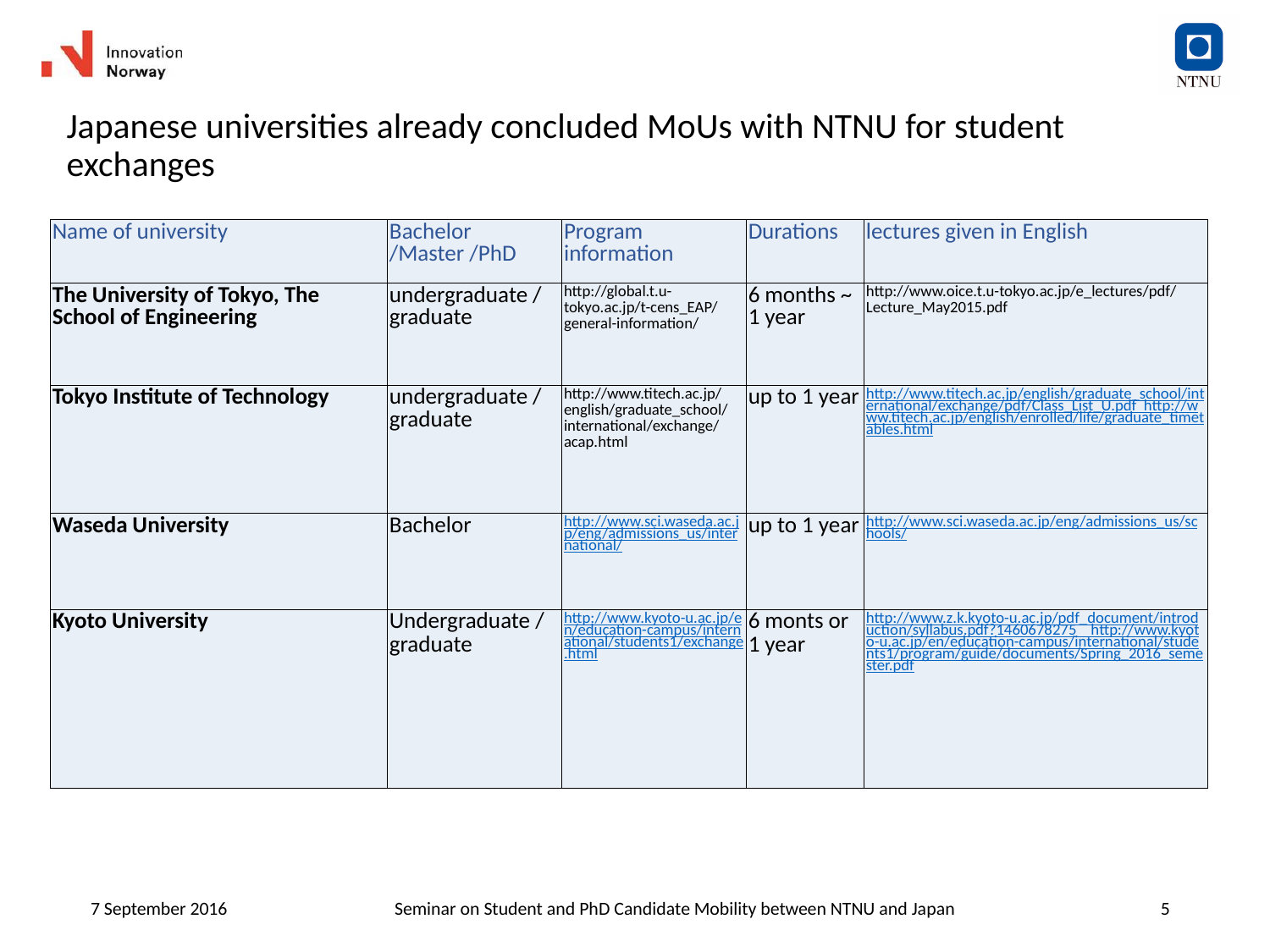

# Japanese universities already concluded MoUs with NTNU for student exchanges
| Name of university | Bachelor /Master /PhD | Program information | Durations | lectures given in English |
| --- | --- | --- | --- | --- |
| The University of Tokyo, The School of Engineering | undergraduate / graduate | http://global.t.u-tokyo.ac.jp/t-cens\_EAP/general-information/ | 6 months ~ 1 year | http://www.oice.t.u-tokyo.ac.jp/e\_lectures/pdf/Lecture\_May2015.pdf |
| Tokyo Institute of Technology | undergraduate / graduate | http://www.titech.ac.jp/english/graduate\_school/international/exchange/acap.html | up to 1 year | http://www.titech.ac.jp/english/graduate\_school/international/exchange/pdf/Class\_List\_U.pdf http://www.titech.ac.jp/english/enrolled/life/graduate\_timetables.html |
| Waseda University | Bachelor | http://www.sci.waseda.ac.jp/eng/admissions\_us/international/ | up to 1 year | http://www.sci.waseda.ac.jp/eng/admissions\_us/schools/ |
| Kyoto University | Undergraduate / graduate | http://www.kyoto-u.ac.jp/en/education-campus/international/students1/exchange.html | 6 monts or 1 year | http://www.z.k.kyoto-u.ac.jp/pdf\_document/introduction/syllabus.pdf?1460678275 http://www.kyoto-u.ac.jp/en/education-campus/international/students1/program/guide/documents/Spring\_2016\_semester.pdf |
7 September 2016
Seminar on Student and PhD Candidate Mobility between NTNU and Japan
5